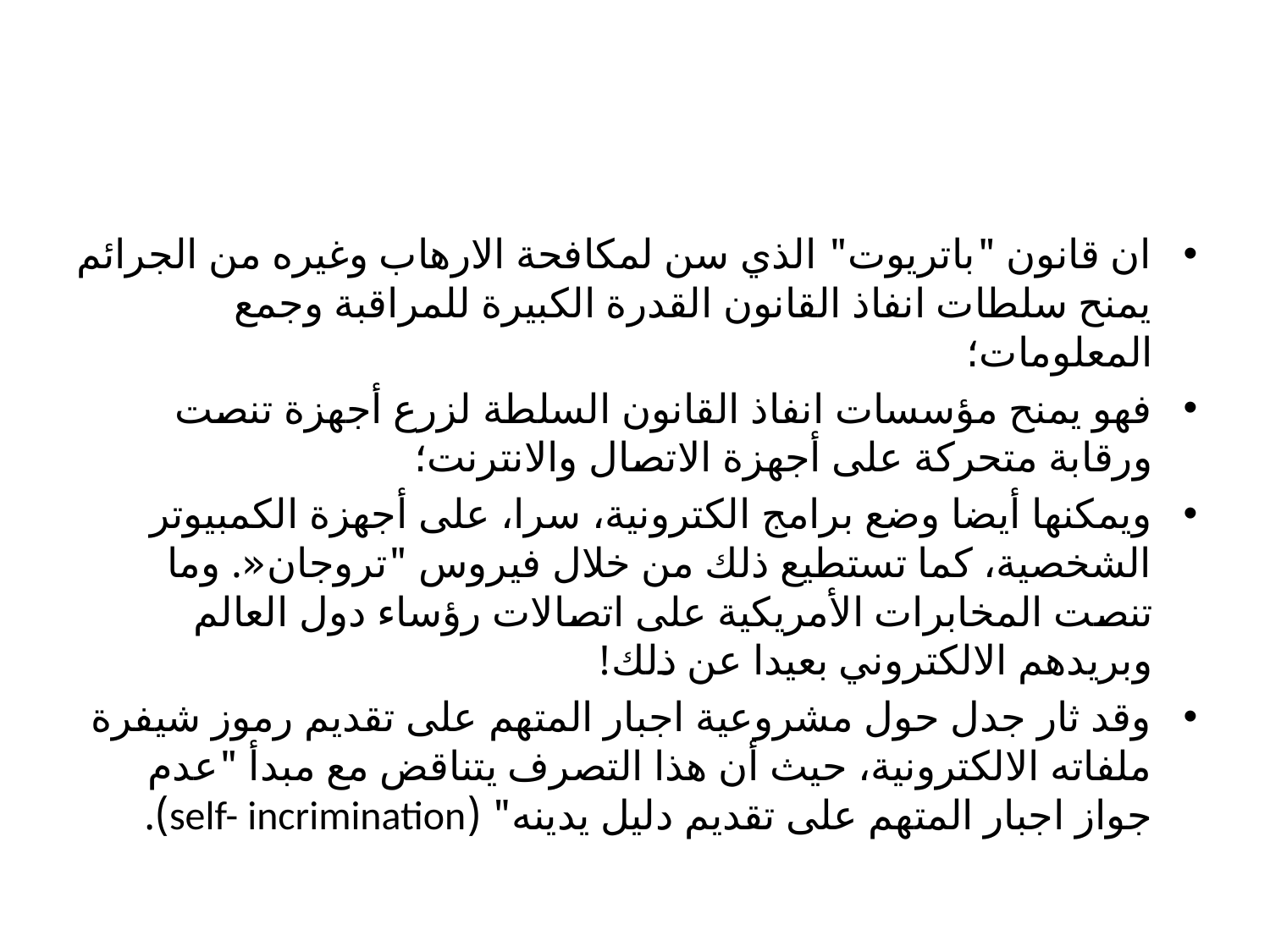

#
ان قانون "باتريوت" الذي سن لمكافحة الارهاب وغيره من الجرائم يمنح سلطات انفاذ القانون القدرة الكبيرة للمراقبة وجمع المعلومات؛
فهو يمنح مؤسسات انفاذ القانون السلطة لزرع أجهزة تنصت ورقابة متحركة على أجهزة الاتصال والانترنت؛
ويمكنها أيضا وضع برامج الكترونية، سرا، على أجهزة الكمبيوتر الشخصية، كما تستطيع ذلك من خلال فيروس "تروجان«. وما تنصت المخابرات الأمريكية على اتصالات رؤساء دول العالم وبريدهم الالكتروني بعيدا عن ذلك!
وقد ثار جدل حول مشروعية اجبار المتهم على تقديم رموز شيفرة ملفاته الالكترونية، حيث أن هذا التصرف يتناقض مع مبدأ "عدم جواز اجبار المتهم على تقديم دليل يدينه" (self- incrimination).